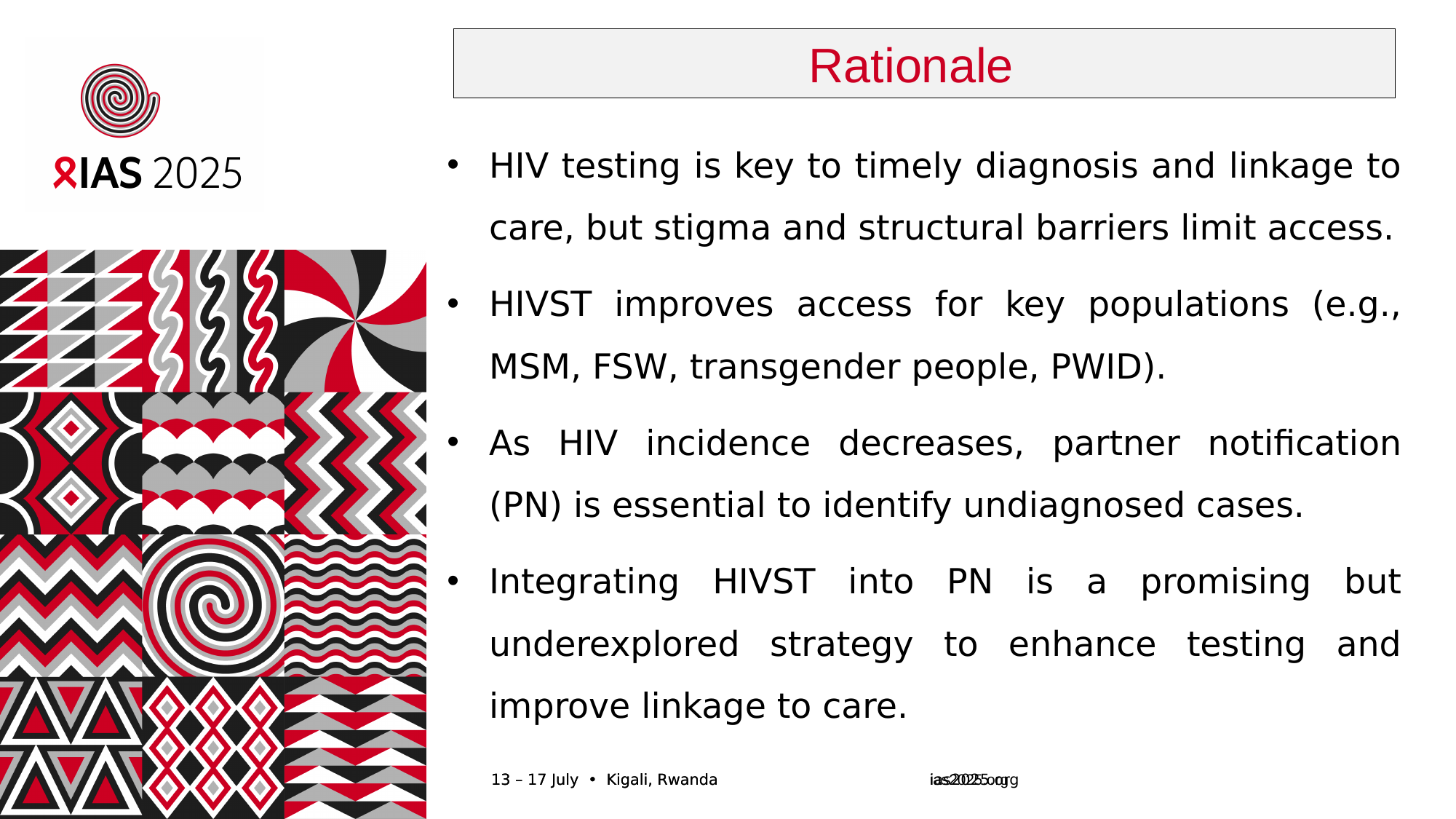

Rationale
HIV testing is key to timely diagnosis and linkage to care, but stigma and structural barriers limit access.
HIVST improves access for key populations (e.g., MSM, FSW, transgender people, PWID).
As HIV incidence decreases, partner notification (PN) is essential to identify undiagnosed cases.
Integrating HIVST into PN is a promising but underexplored strategy to enhance testing and improve linkage to care.